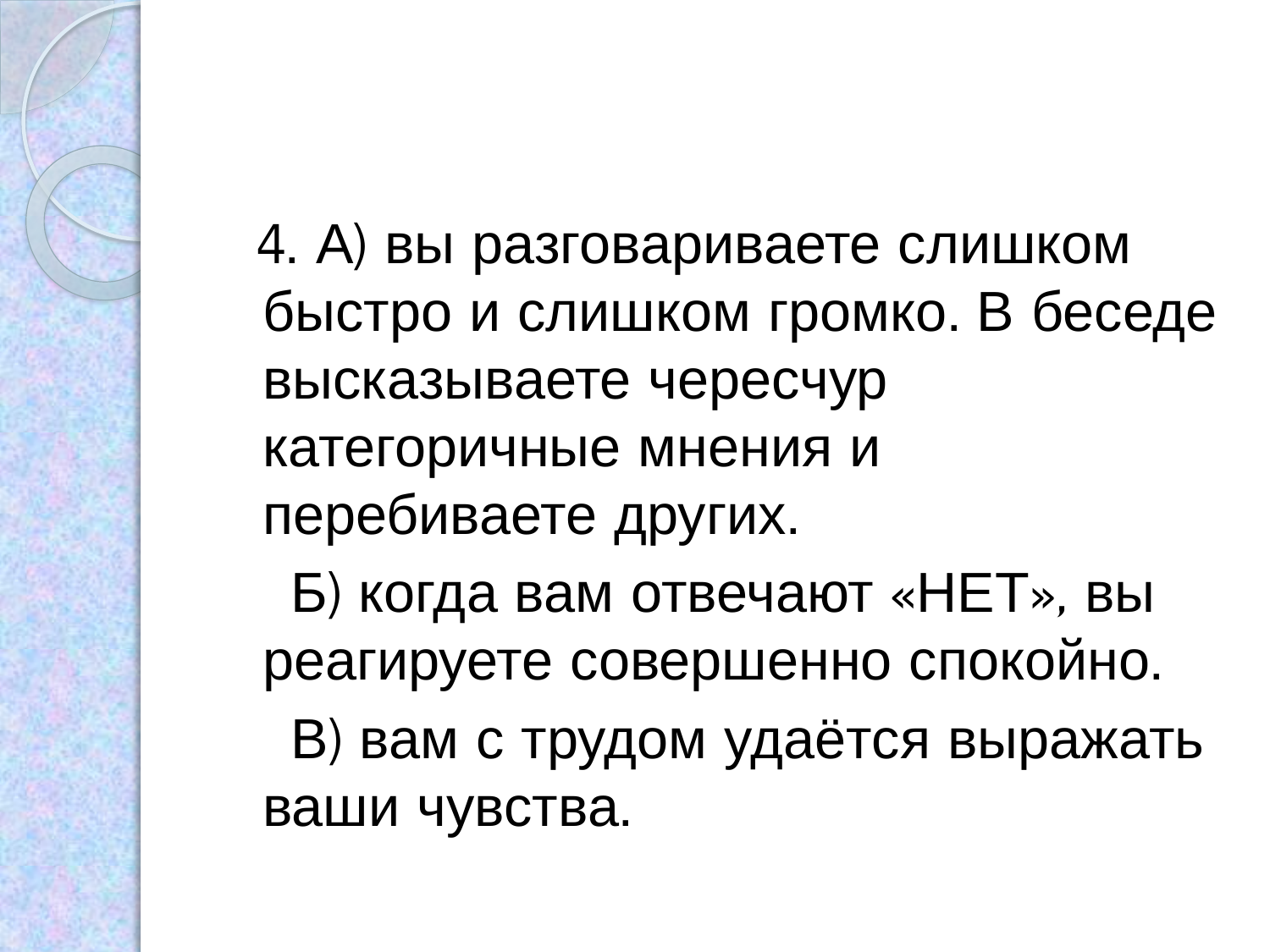

#
  4. А) вы разговариваете слишком быстро и слишком громко. В беседе высказываете чересчур категоричные мнения и перебиваете других.
    Б) когда вам отвечают «НЕТ», вы реагируете совершенно спокойно.
    В) вам с трудом удаётся выражать ваши чувства.